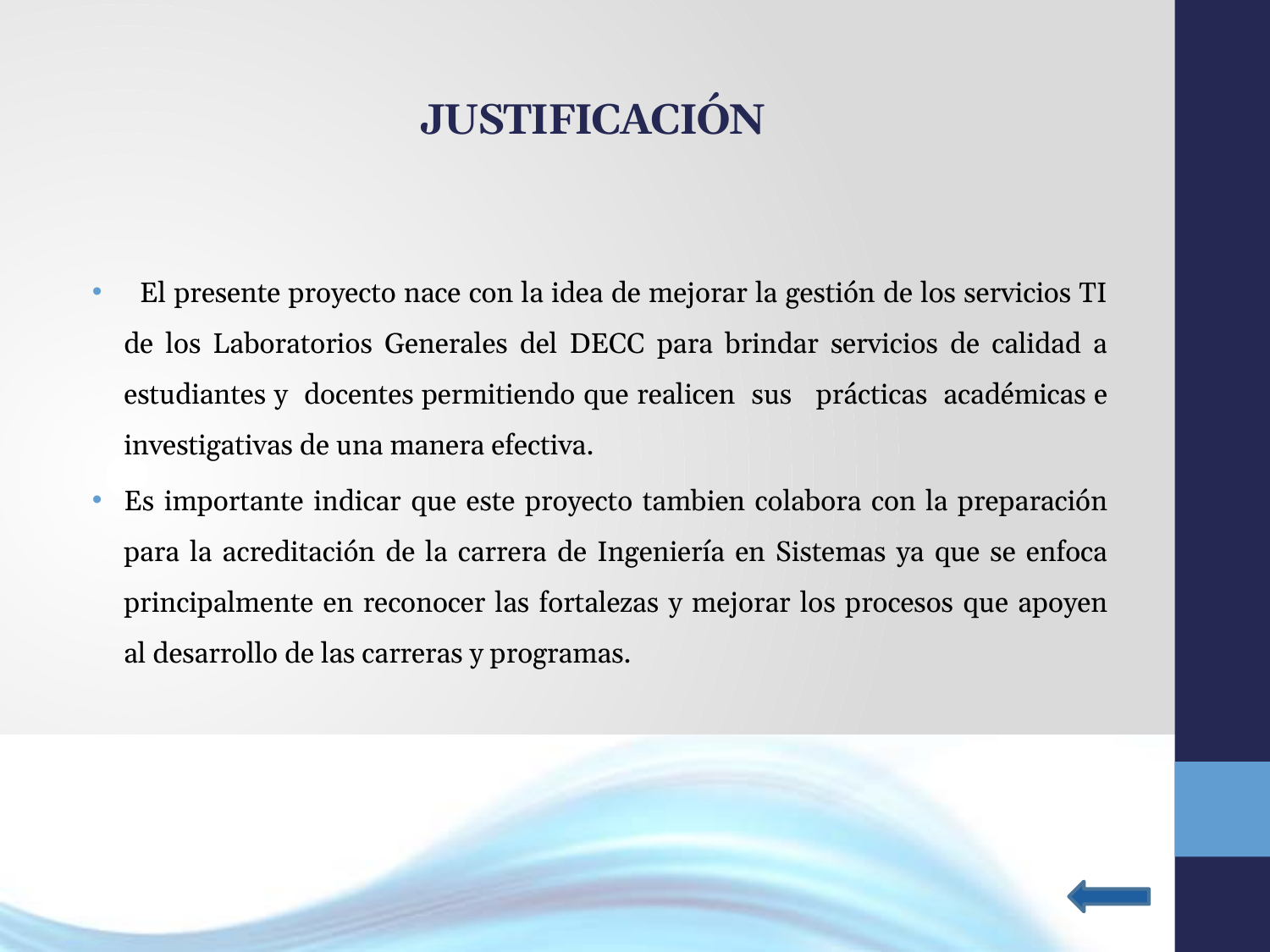

# JUSTIFICACIÓN

  El presente proyecto nace con la idea de mejorar la gestión de los servicios TI de los Laboratorios Generales del DECC para brindar servicios de calidad a estudiantes y  docentes permitiendo que realicen  sus   prácticas  académicas e investigativas de una manera efectiva.
Es importante indicar que este proyecto tambien colabora con la preparación para la acreditación de la carrera de Ingeniería en Sistemas ya que se enfoca principalmente en reconocer las fortalezas y mejorar los procesos que apoyen al desarrollo de las carreras y programas.